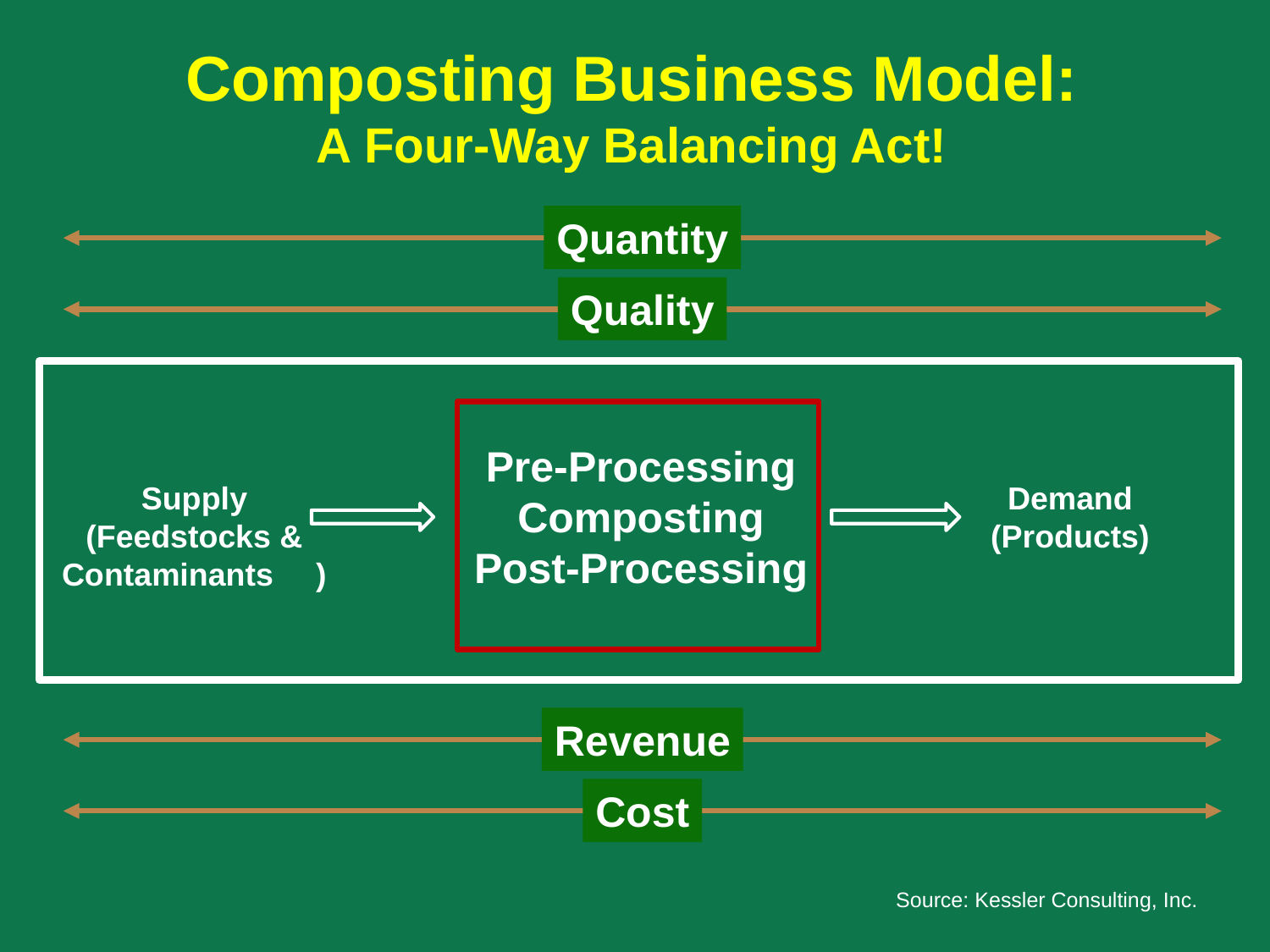

# Composting Business Model: A Four-Way Balancing Act!
Quantity
Quality

Pre-Processing
Composting
Post-Processing
Supply
(Feedstocks &
Contaminants	)
Demand
(Products)

Revenue
Cost
Source: Kessler Consulting, Inc.